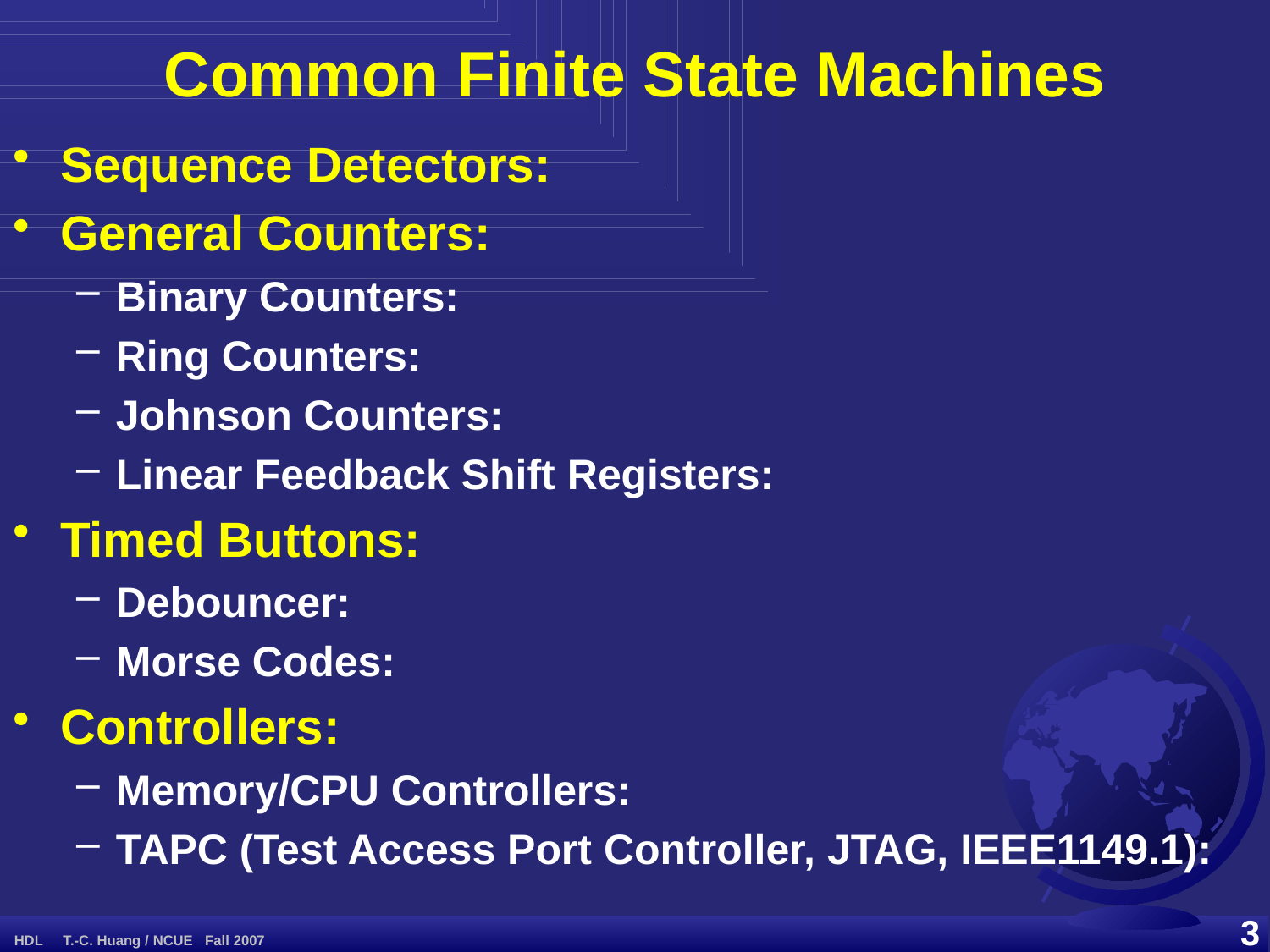

# Common Finite State Machines
Sequence Detectors:
General Counters:
Binary Counters:
Ring Counters:
Johnson Counters:
Linear Feedback Shift Registers:
Timed Buttons:
Debouncer:
Morse Codes:
Controllers:
Memory/CPU Controllers:
TAPC (Test Access Port Controller, JTAG, IEEE1149.1):